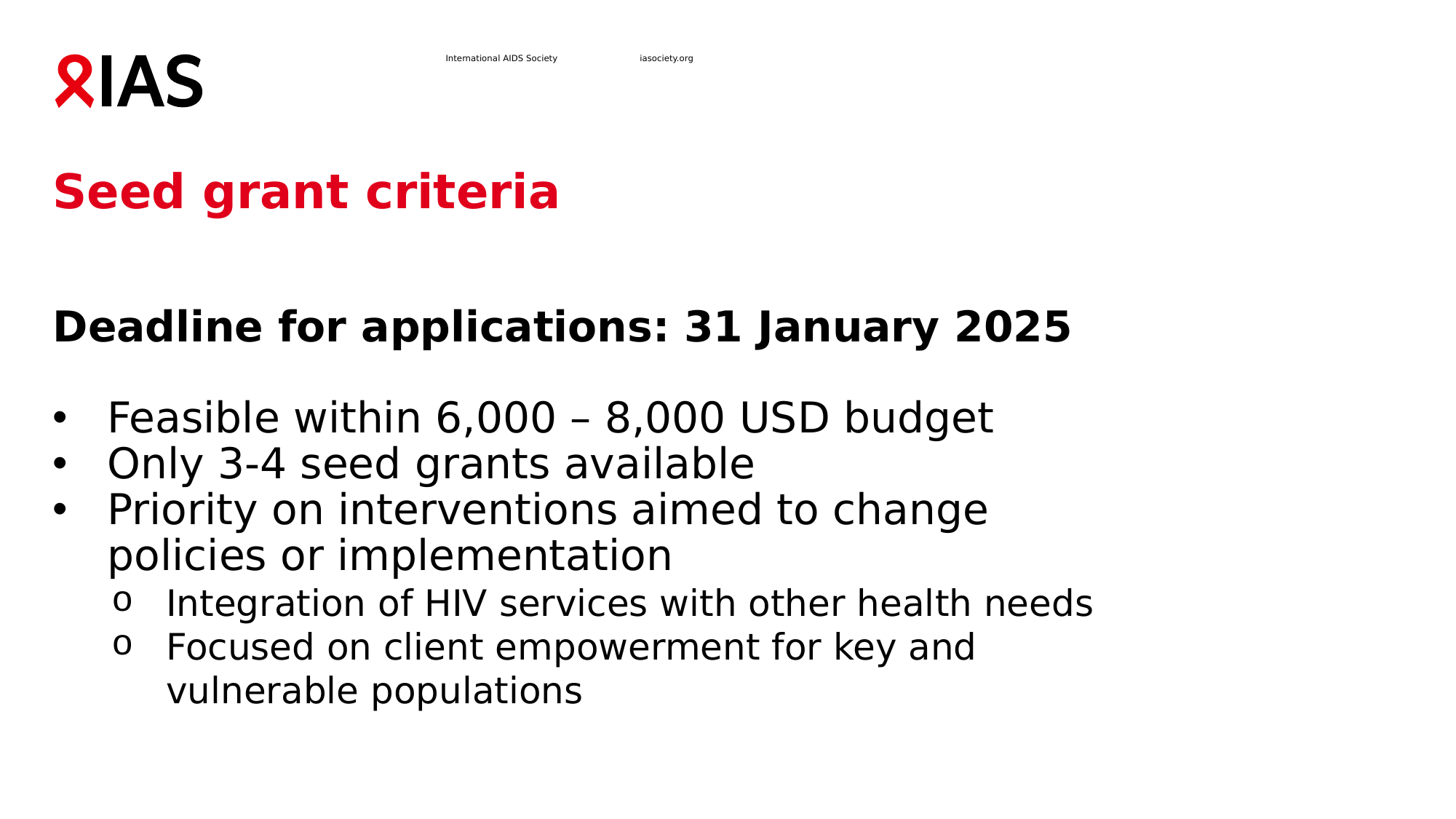

# Seed grant criteria
Deadline for applications: 31 January 2025

Feasible within 6,000 – 8,000 USD budget
Only 3-4 seed grants available
Priority on interventions aimed to change policies or implementation
Integration of HIV services with other health needs
Focused on client empowerment for key and vulnerable populations